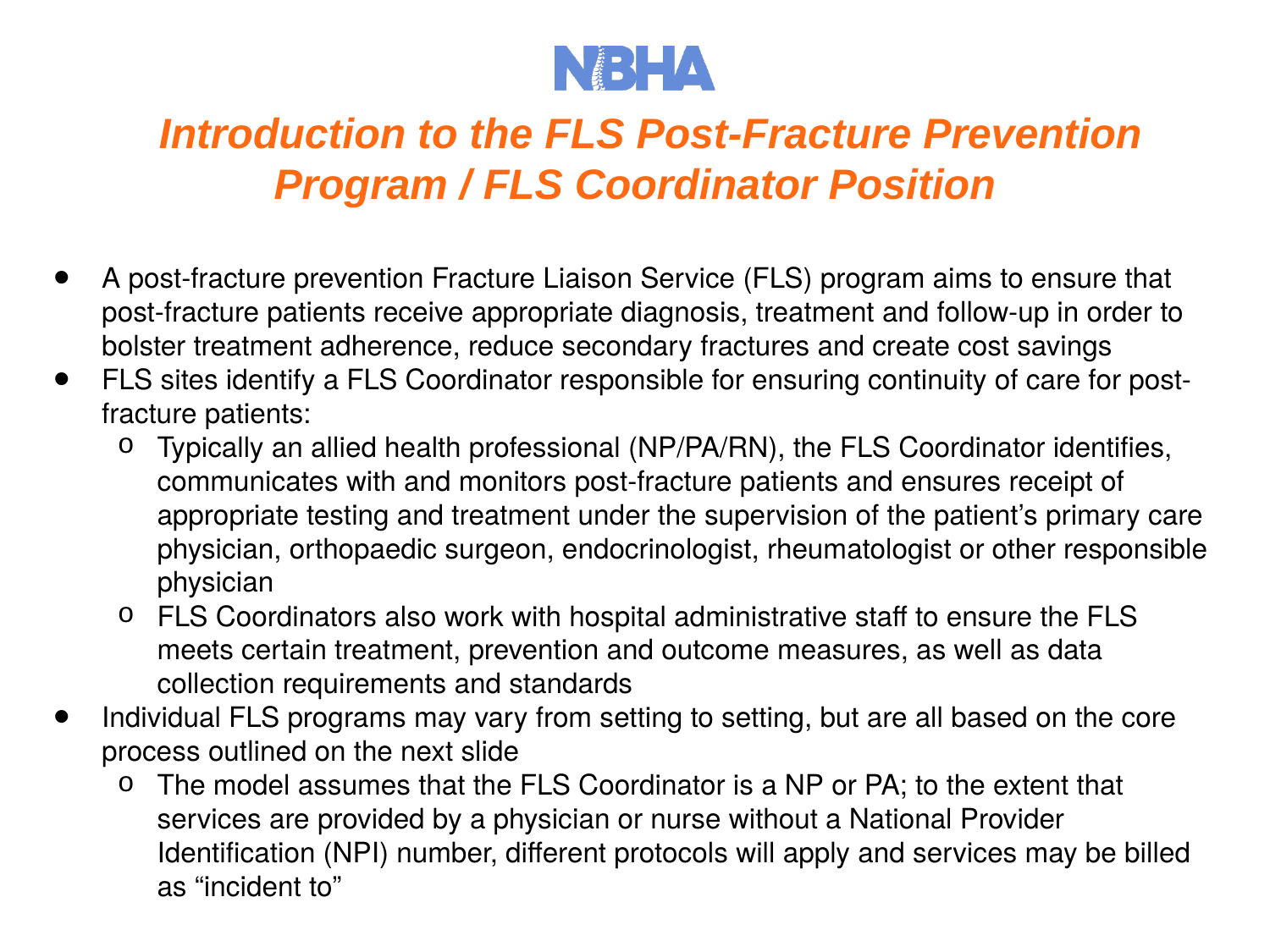

# Introduction to the FLS Post-Fracture Prevention Program / FLS Coordinator Position
A post-fracture prevention Fracture Liaison Service (FLS) program aims to ensure that post-fracture patients receive appropriate diagnosis, treatment and follow-up in order to bolster treatment adherence, reduce secondary fractures and create cost savings
FLS sites identify a FLS Coordinator responsible for ensuring continuity of care for post-fracture patients:
Typically an allied health professional (NP/PA/RN), the FLS Coordinator identifies, communicates with and monitors post-fracture patients and ensures receipt of appropriate testing and treatment under the supervision of the patient’s primary care physician, orthopaedic surgeon, endocrinologist, rheumatologist or other responsible physician
FLS Coordinators also work with hospital administrative staff to ensure the FLS meets certain treatment, prevention and outcome measures, as well as data collection requirements and standards
Individual FLS programs may vary from setting to setting, but are all based on the core process outlined on the next slide
The model assumes that the FLS Coordinator is a NP or PA; to the extent that services are provided by a physician or nurse without a National Provider Identification (NPI) number, different protocols will apply and services may be billed as “incident to”